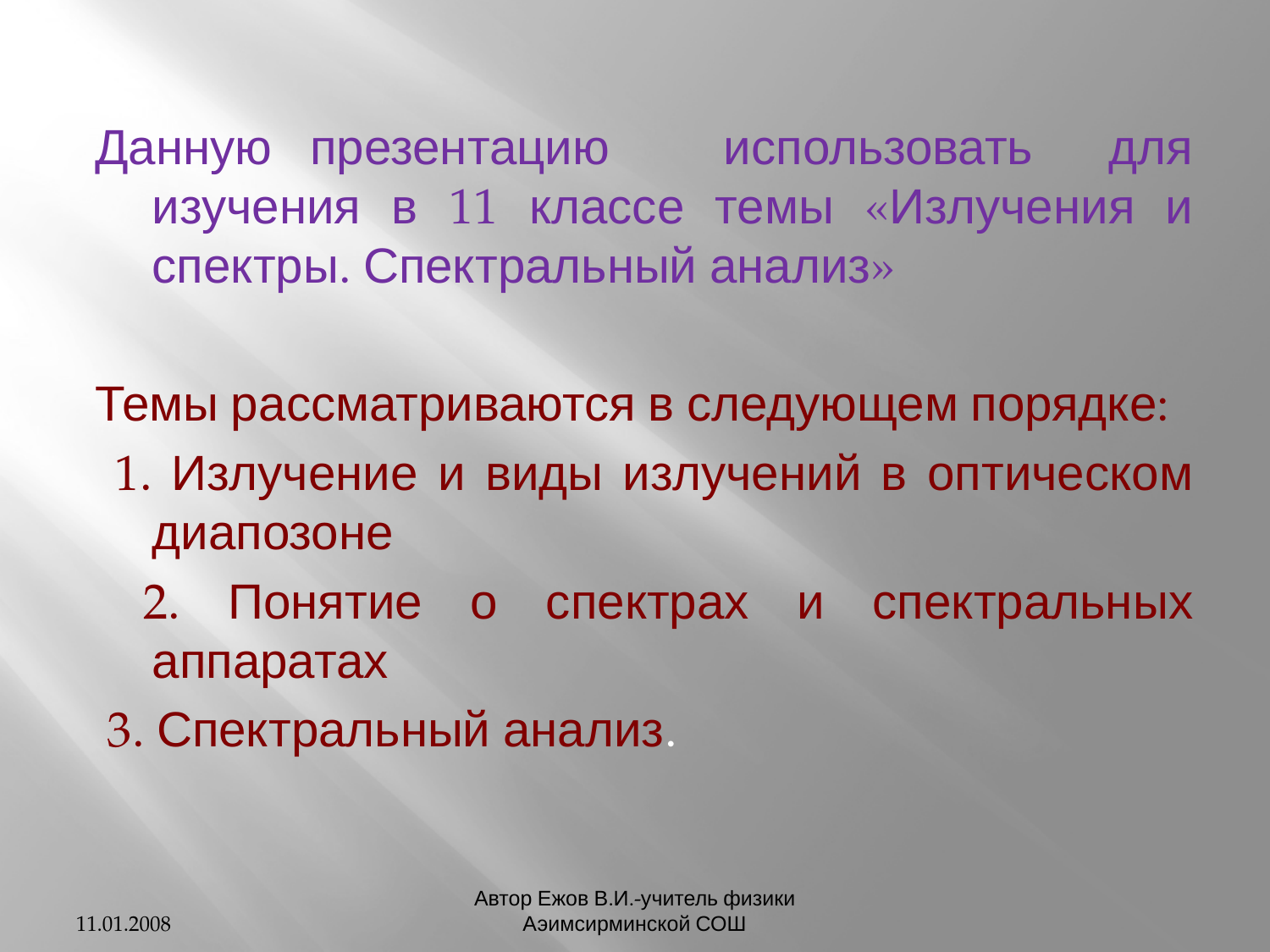

Данную презентацию   использовать  для изучения в 11 классе темы «Излучения и спектры. Спектральный анализ»

Темы рассматриваются в следующем порядке:
 1. Излучение и виды излучений в оптическом диапозоне
 2. Понятие о спектрах и спектральных аппаратах
 3. Спектральный анализ.
11.01.2008
Автор Ежов В.И.-учитель физики Аэимсирминской СОШ